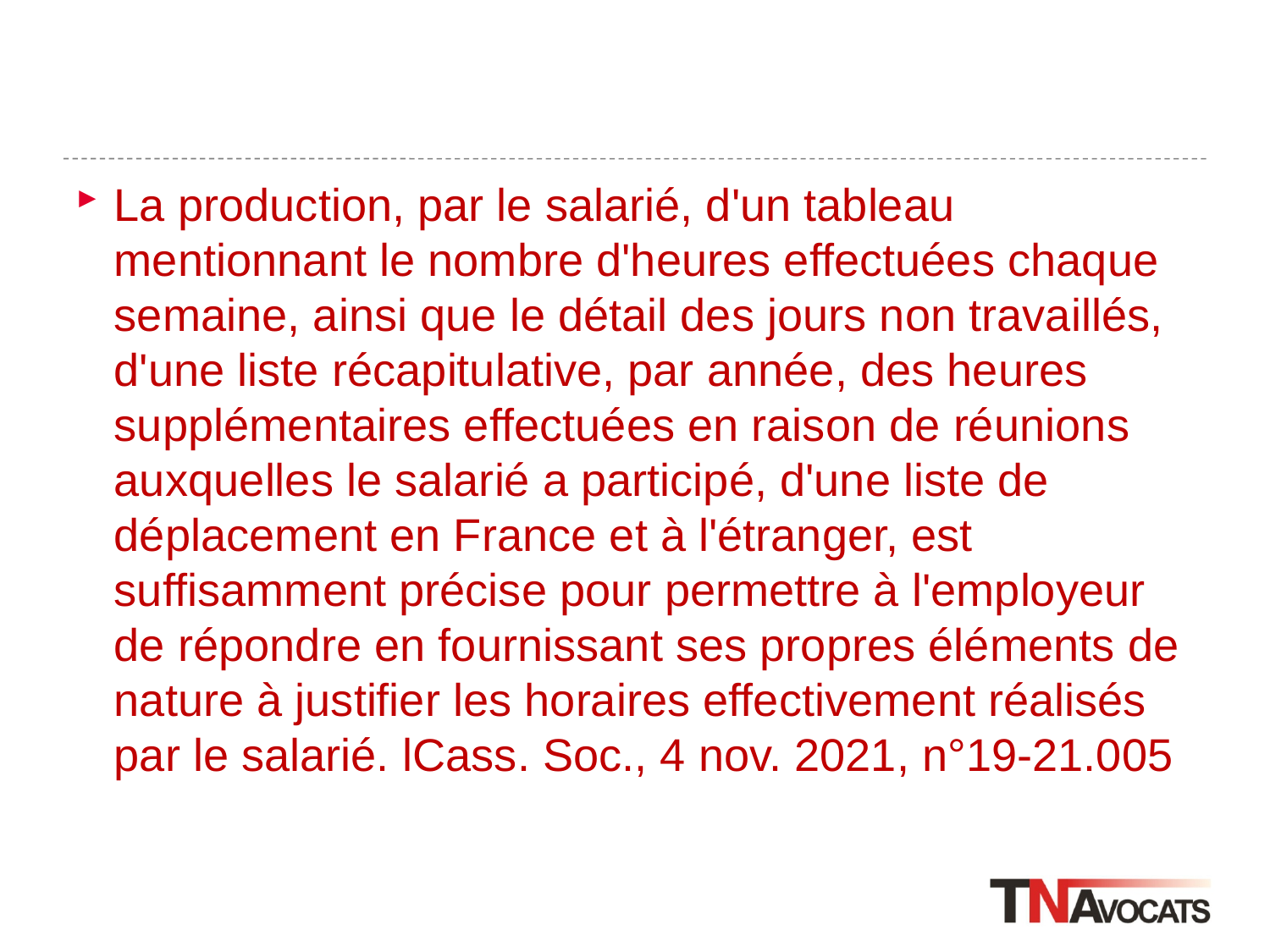

#
La production, par le salarié, d'un tableau mentionnant le nombre d'heures effectuées chaque semaine, ainsi que le détail des jours non travaillés, d'une liste récapitulative, par année, des heures supplémentaires effectuées en raison de réunions auxquelles le salarié a participé, d'une liste de déplacement en France et à l'étranger, est suffisamment précise pour permettre à l'employeur de répondre en fournissant ses propres éléments de nature à justifier les horaires effectivement réalisés par le salarié. lCass. Soc., 4 nov. 2021, n°19-21.005